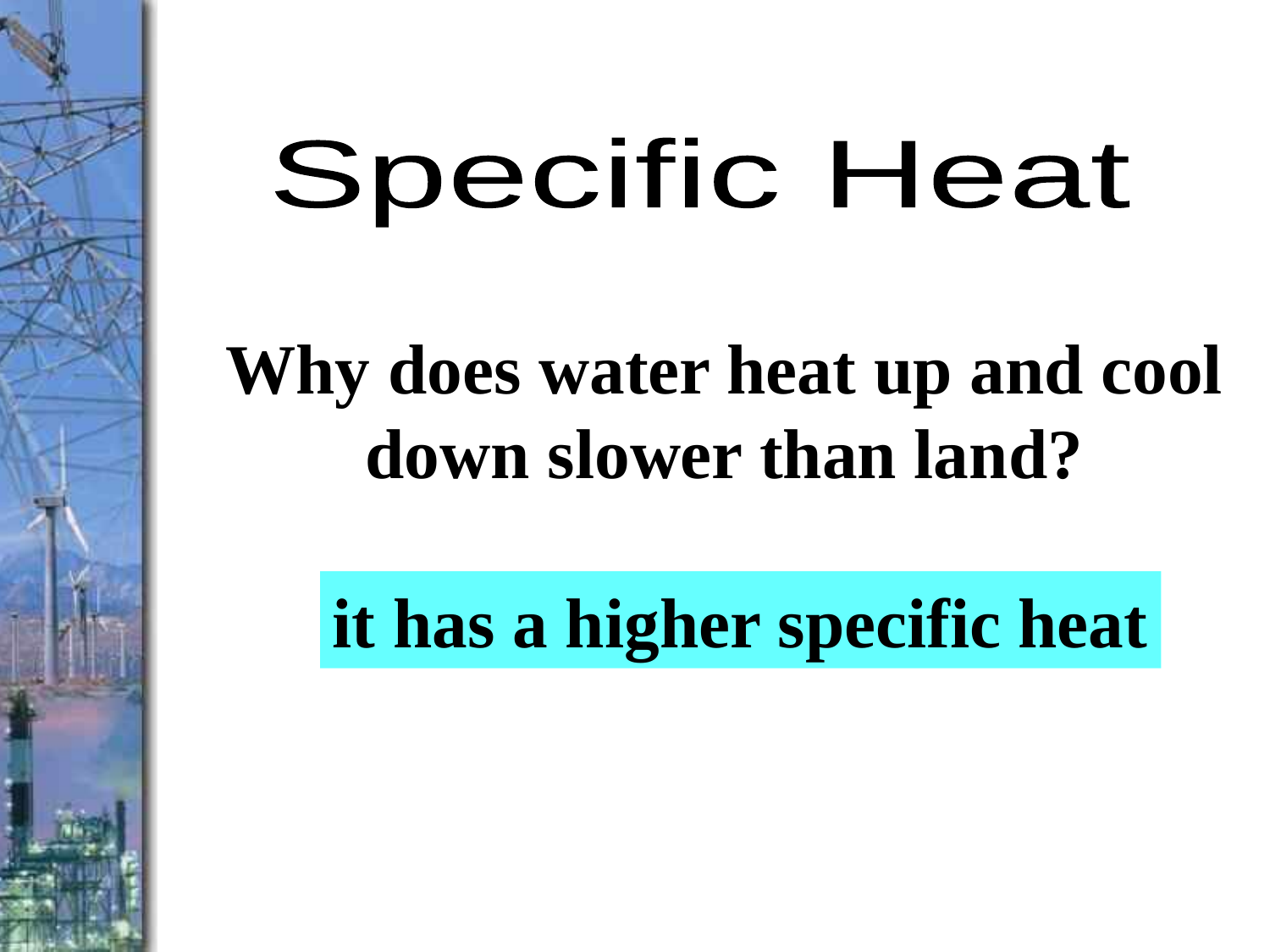

Specific Heat
Why does water heat up and cool
down slower than land?
it has a higher specific heat